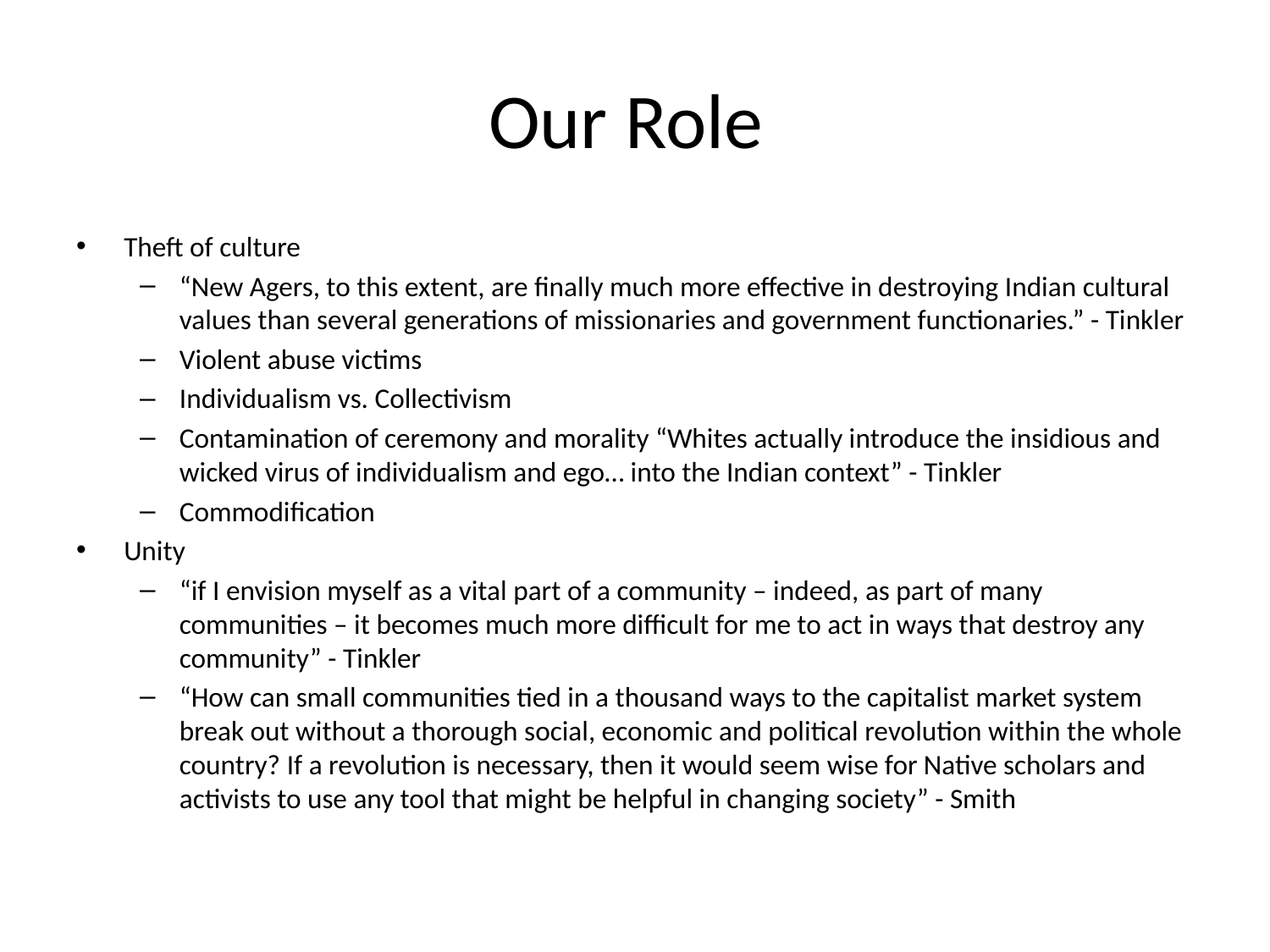

# Our Role
Theft of culture
“New Agers, to this extent, are finally much more effective in destroying Indian cultural values than several generations of missionaries and government functionaries.” - Tinkler
Violent abuse victims
Individualism vs. Collectivism
Contamination of ceremony and morality “Whites actually introduce the insidious and wicked virus of individualism and ego… into the Indian context” - Tinkler
Commodification
Unity
“if I envision myself as a vital part of a community – indeed, as part of many communities – it becomes much more difficult for me to act in ways that destroy any community” - Tinkler
“How can small communities tied in a thousand ways to the capitalist market system break out without a thorough social, economic and political revolution within the whole country? If a revolution is necessary, then it would seem wise for Native scholars and activists to use any tool that might be helpful in changing society” - Smith